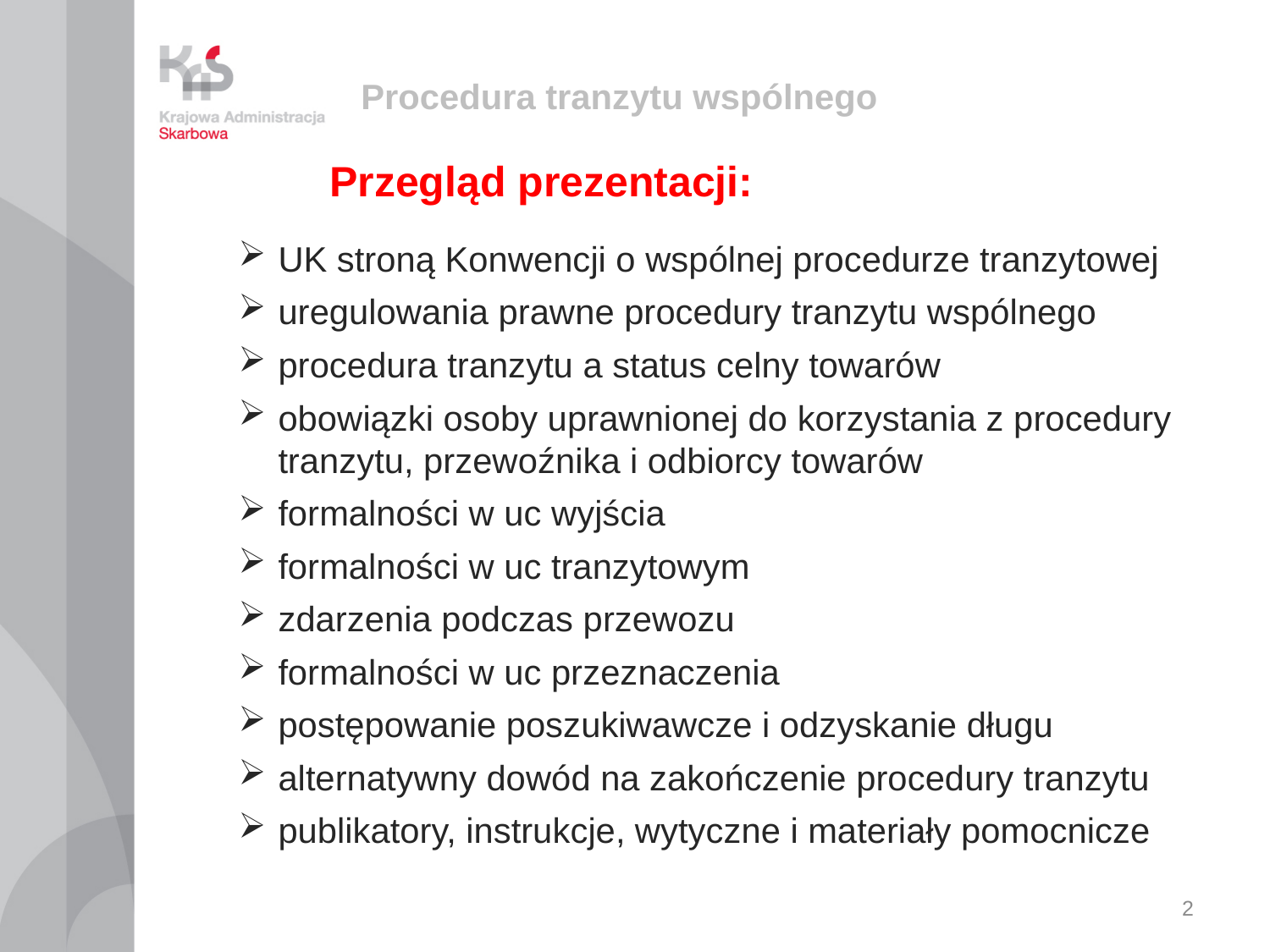

# Procedura tranzytu wspólnego
Przegląd prezentacji:
UK stroną Konwencji o wspólnej procedurze tranzytowej
uregulowania prawne procedury tranzytu wspólnego
procedura tranzytu a status celny towarów
obowiązki osoby uprawnionej do korzystania z procedury tranzytu, przewoźnika i odbiorcy towarów
formalności w uc wyjścia
formalności w uc tranzytowym
zdarzenia podczas przewozu
formalności w uc przeznaczenia
postępowanie poszukiwawcze i odzyskanie długu
alternatywny dowód na zakończenie procedury tranzytu
publikatory, instrukcje, wytyczne i materiały pomocnicze
2